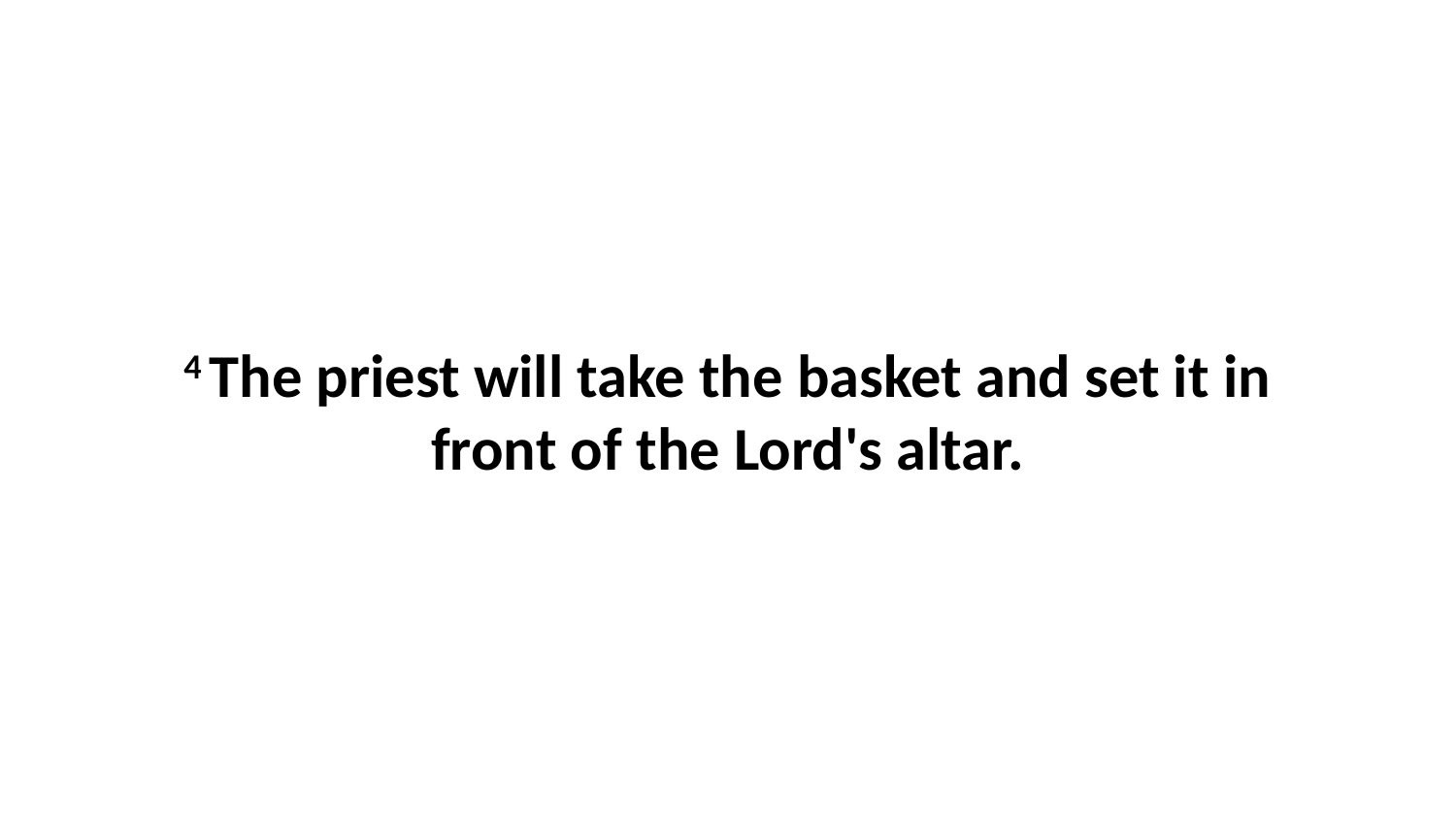

4 The priest will take the basket and set it in front of the Lord's altar.